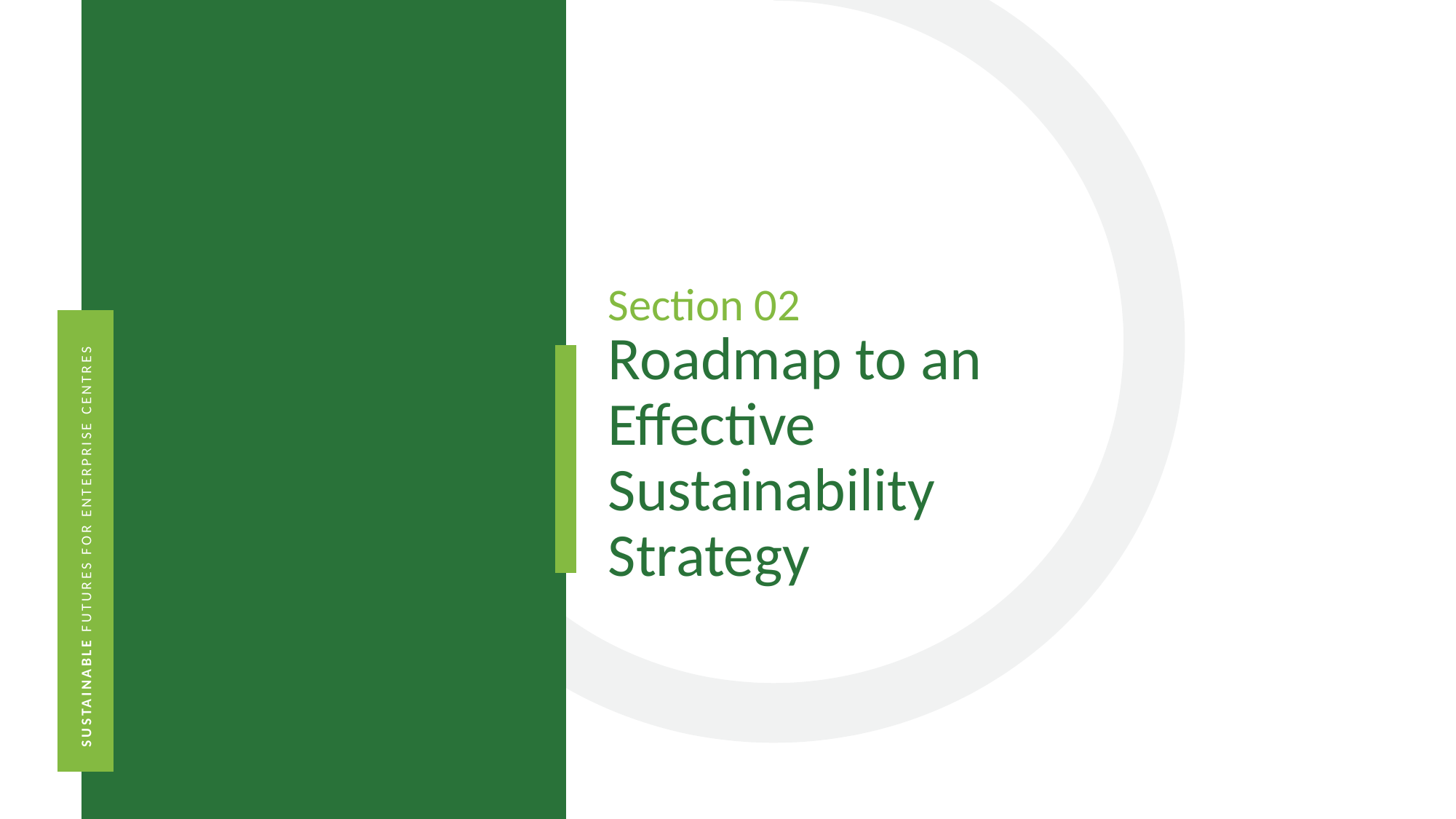

Section 02
Roadmap to an Effective Sustainability Strategy